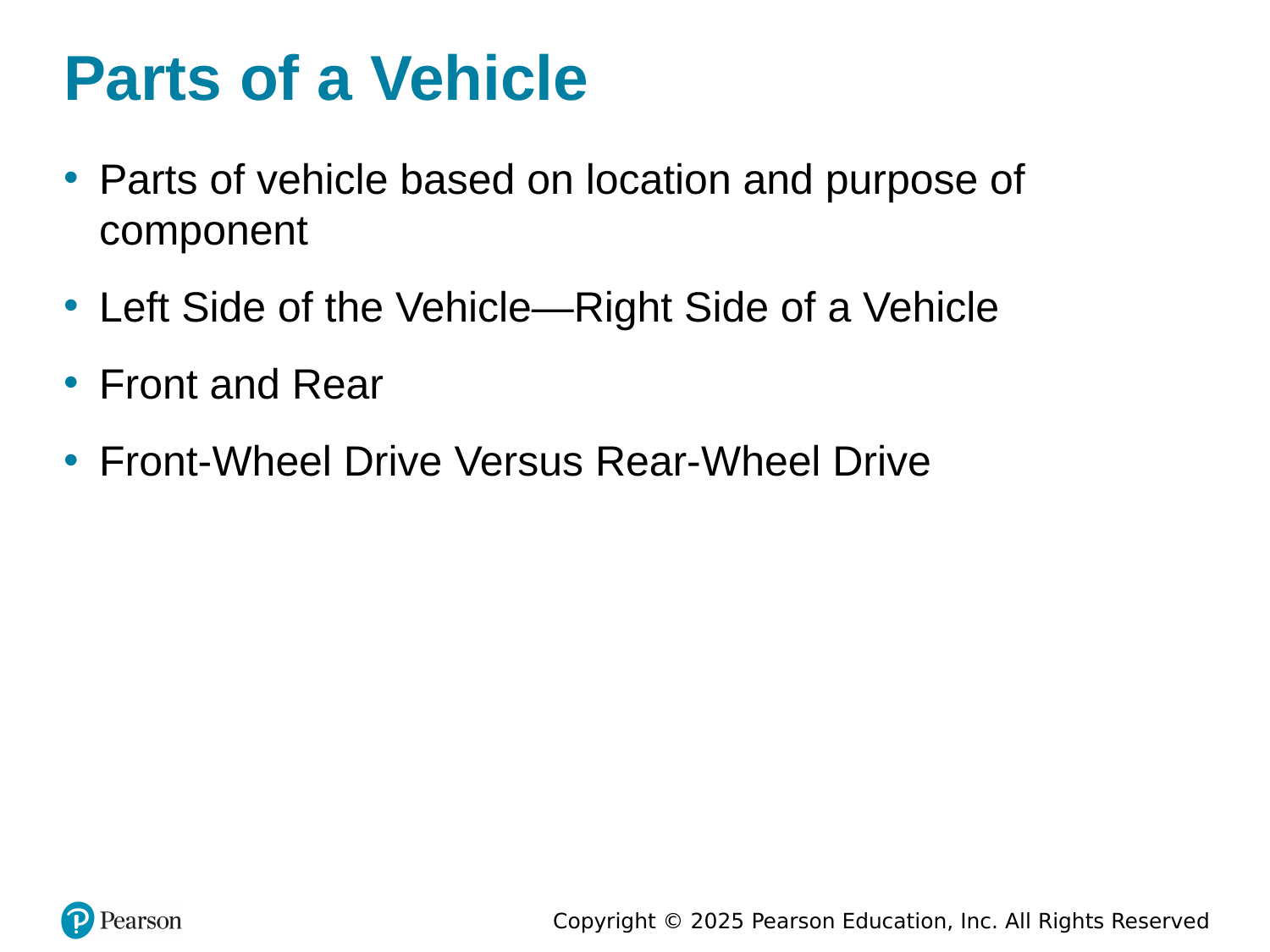

# Parts of a Vehicle
Parts of vehicle based on location and purpose of component
Left Side of the Vehicle—Right Side of a Vehicle
Front and Rear
Front-Wheel Drive Versus Rear-Wheel Drive